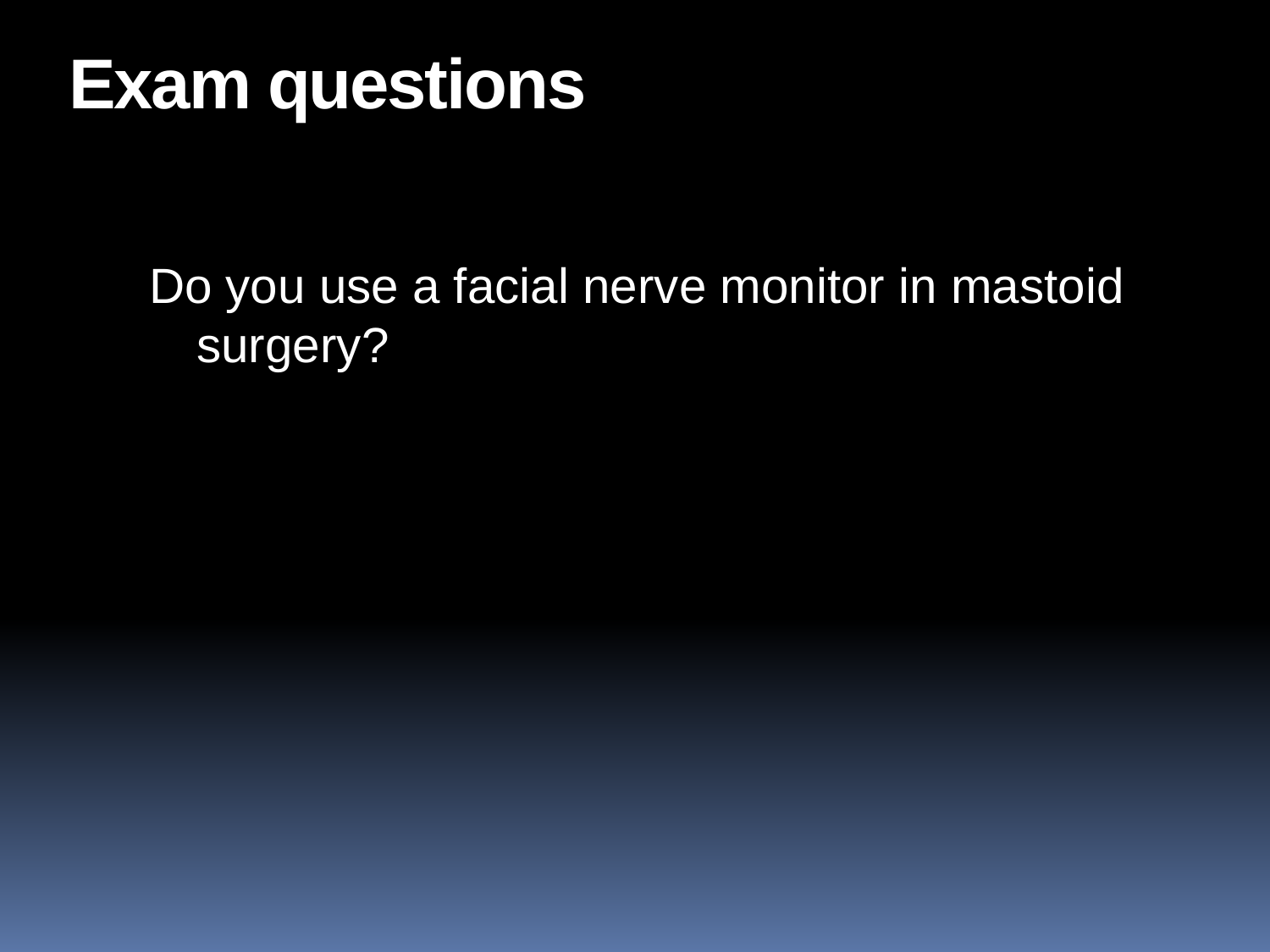

# Exam questions
Do you use a facial nerve monitor in mastoid surgery?